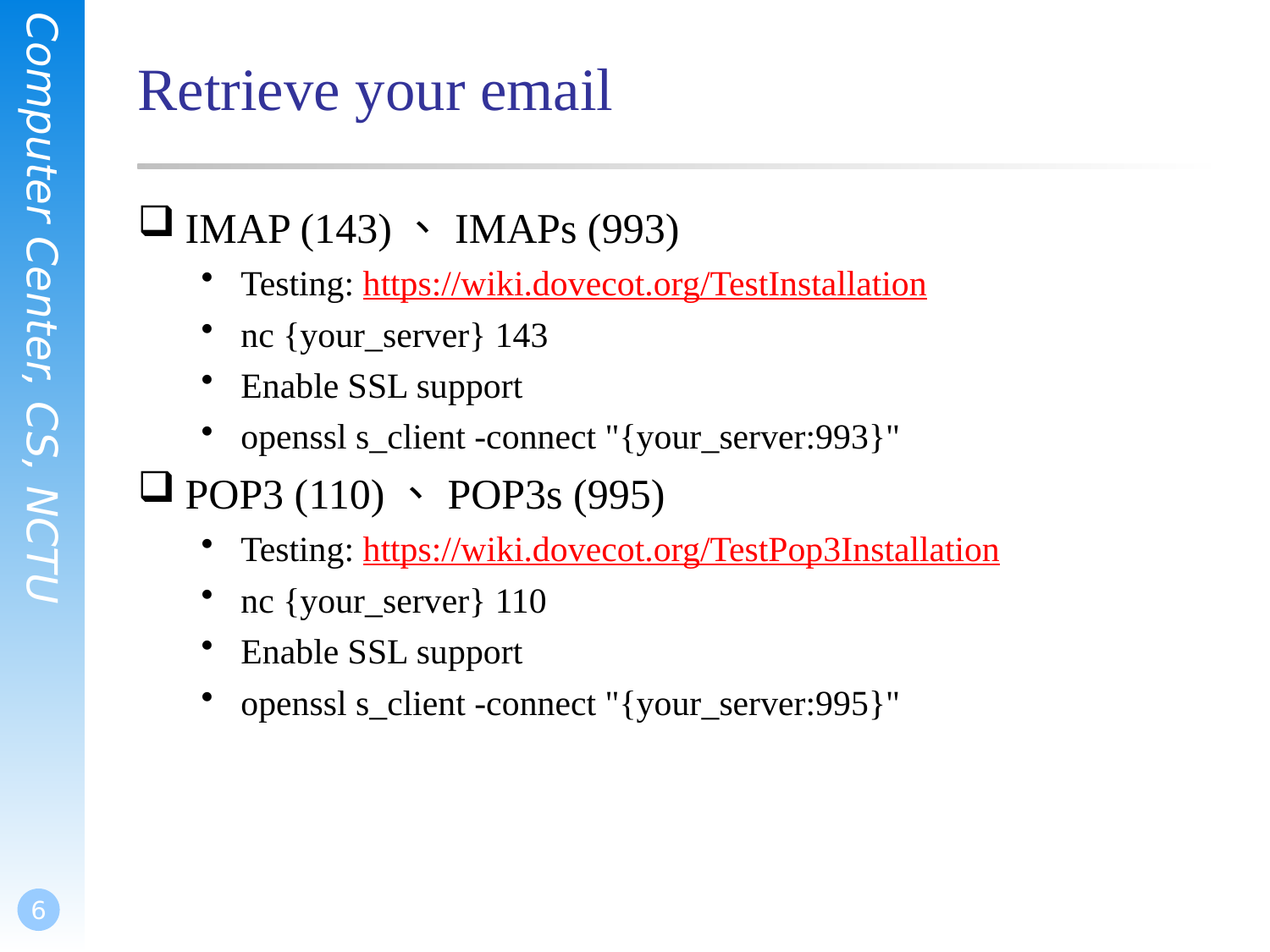

# Retrieve your email
IMAP (143)、IMAPs (993)
Testing: https://wiki.dovecot.org/TestInstallation
nc {your_server} 143
Enable SSL support
openssl s_client -connect "{your_server:993}"
POP3 (110)、POP3s (995)
Testing: https://wiki.dovecot.org/TestPop3Installation
nc {your_server} 110
Enable SSL support
openssl s_client -connect "{your_server:995}"